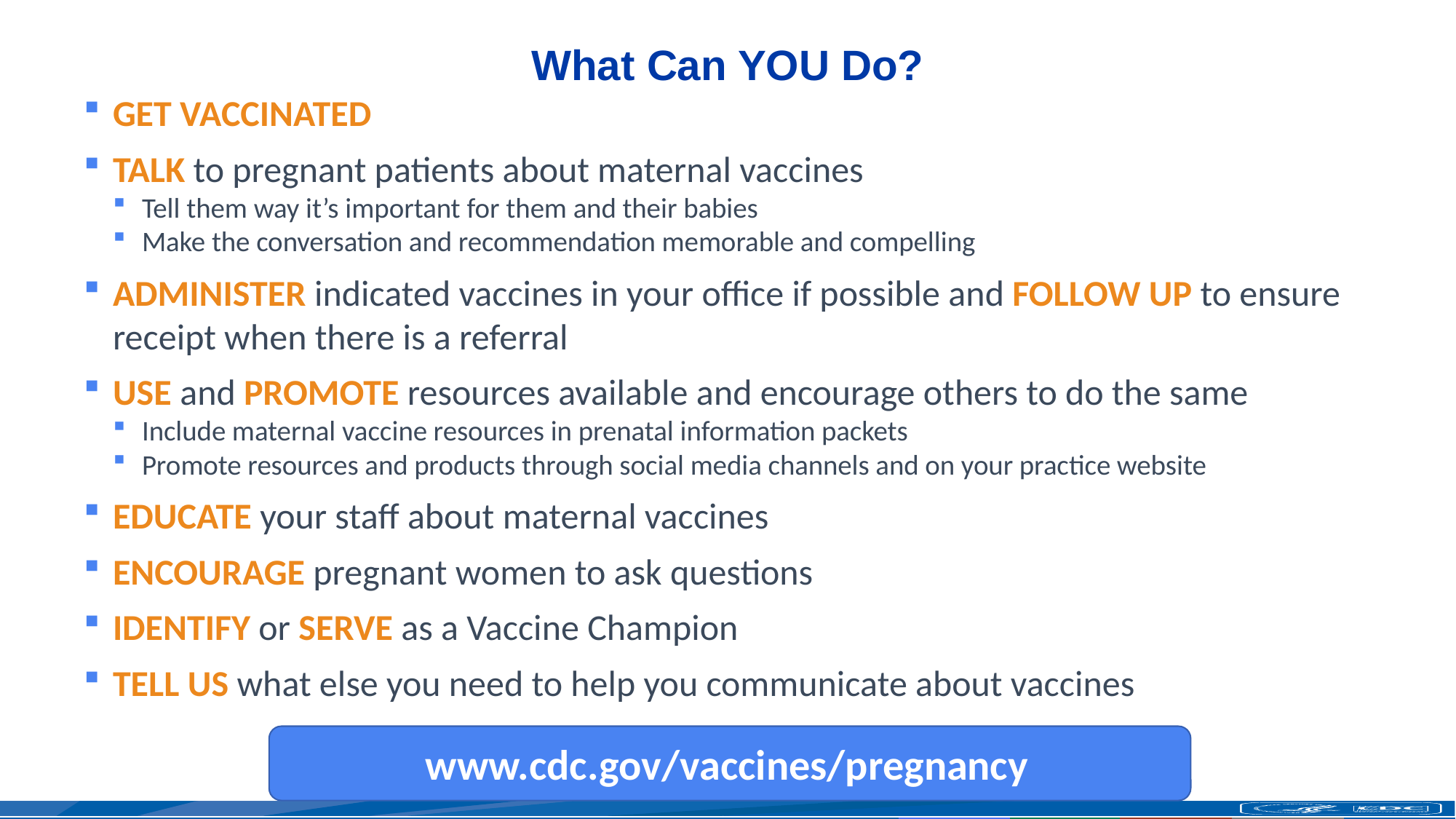

# What Can YOU Do?
GET VACCINATED
TALK to pregnant patients about maternal vaccines
Tell them way it’s important for them and their babies
Make the conversation and recommendation memorable and compelling
ADMINISTER indicated vaccines in your office if possible and FOLLOW UP to ensure receipt when there is a referral
USE and PROMOTE resources available and encourage others to do the same
Include maternal vaccine resources in prenatal information packets
Promote resources and products through social media channels and on your practice website
EDUCATE your staff about maternal vaccines
ENCOURAGE pregnant women to ask questions
IDENTIFY or SERVE as a Vaccine Champion
TELL US what else you need to help you communicate about vaccines

www.cdc.gov/vaccines/pregnancy